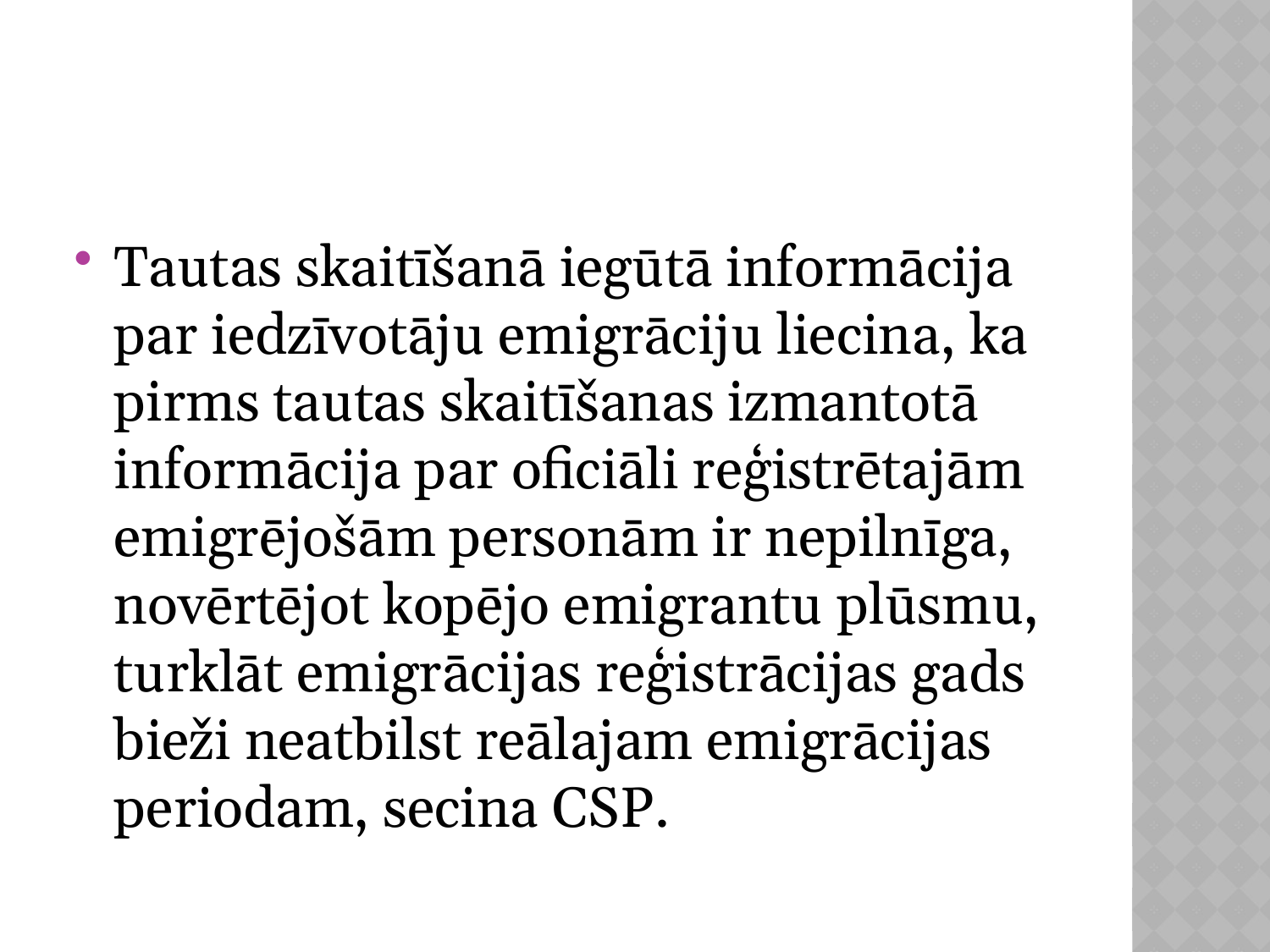

#
Tautas skaitīšanā iegūtā informācija par iedzīvotāju emigrāciju liecina, ka pirms tautas skaitīšanas izmantotā informācija par oficiāli reģistrētajām emigrējošām personām ir nepilnīga, novērtējot kopējo emigrantu plūsmu, turklāt emigrācijas reģistrācijas gads bieži neatbilst reālajam emigrācijas periodam, secina CSP.